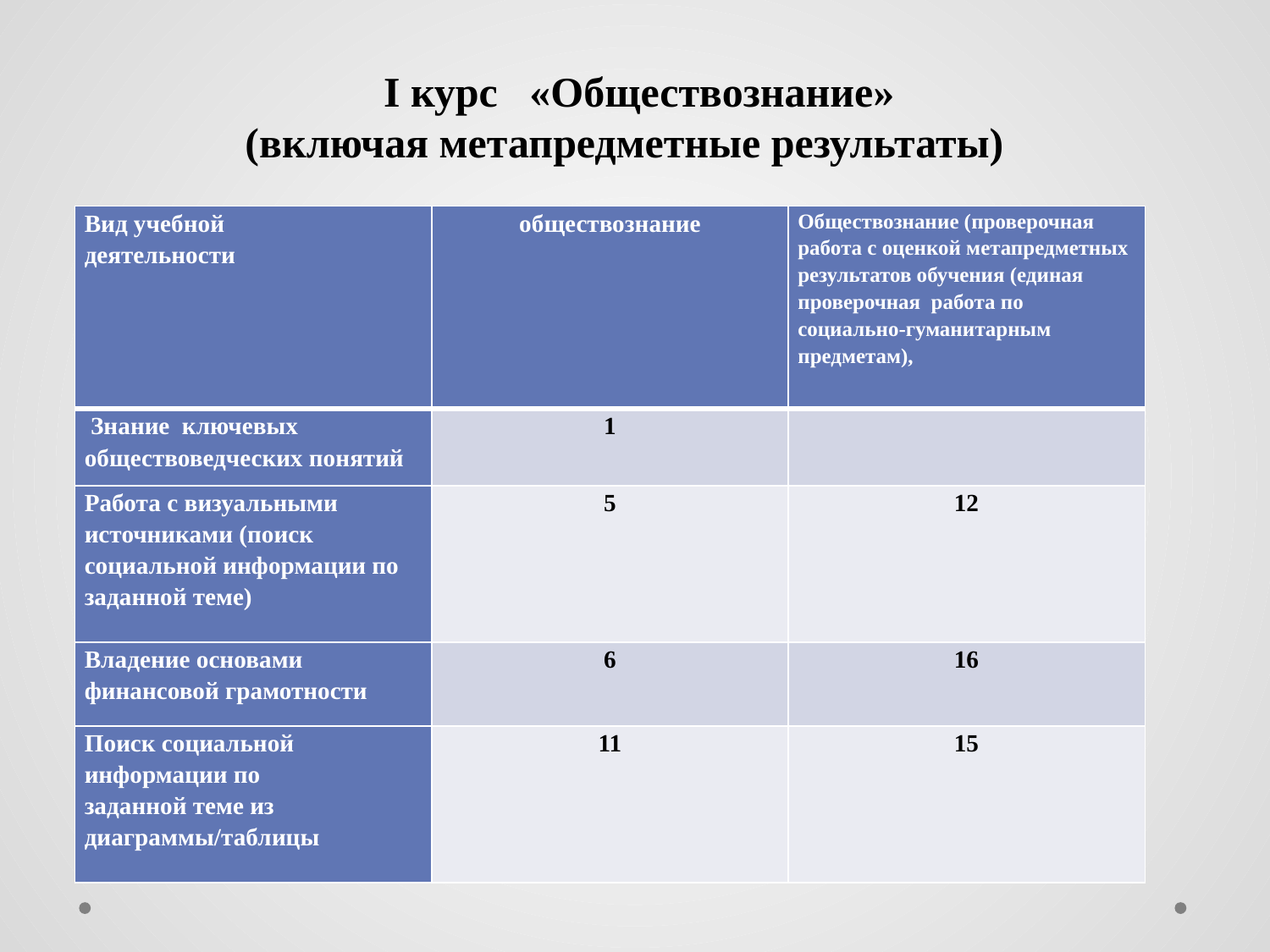

I курс   «Обществознание»
 (включая метапредметные результаты)
| Вид учебной деятельности | обществознание | Обществознание (проверочная работа с оценкой метапредметных результатов обучения (единая проверочная работа по социально-гуманитарным предметам), |
| --- | --- | --- |
| Знание ключевых обществоведческих понятий | 1 |  |
| Работа с визуальными источниками (поиск социальной информации по заданной теме) | 5 | 12 |
| Владение основами финансовой грамотности | 6 | 16 |
| Поиск социальной информации по заданной теме из диаграммы/таблицы | 11 | 15 |